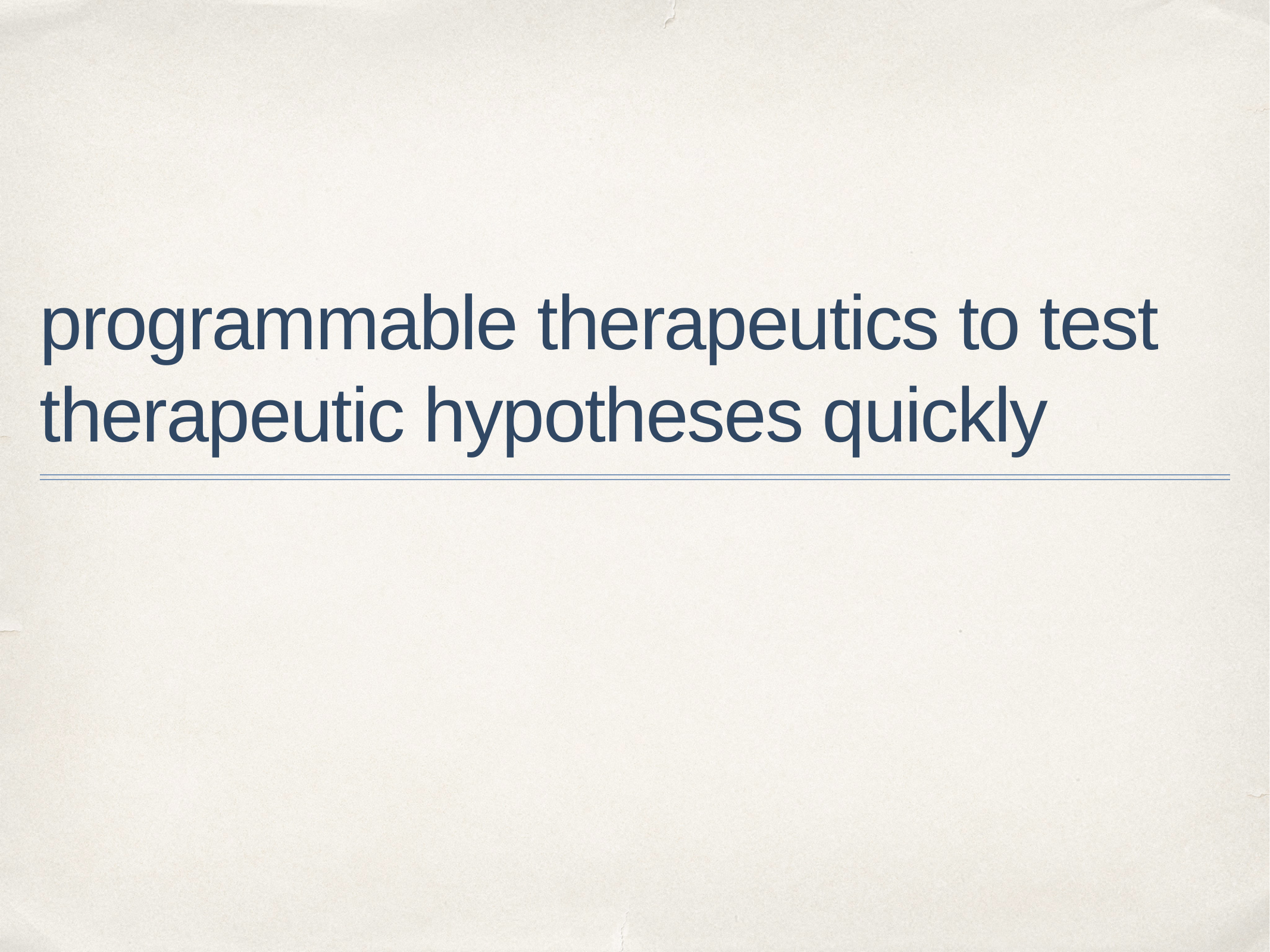

# programmable therapeutics to test therapeutic hypotheses quickly